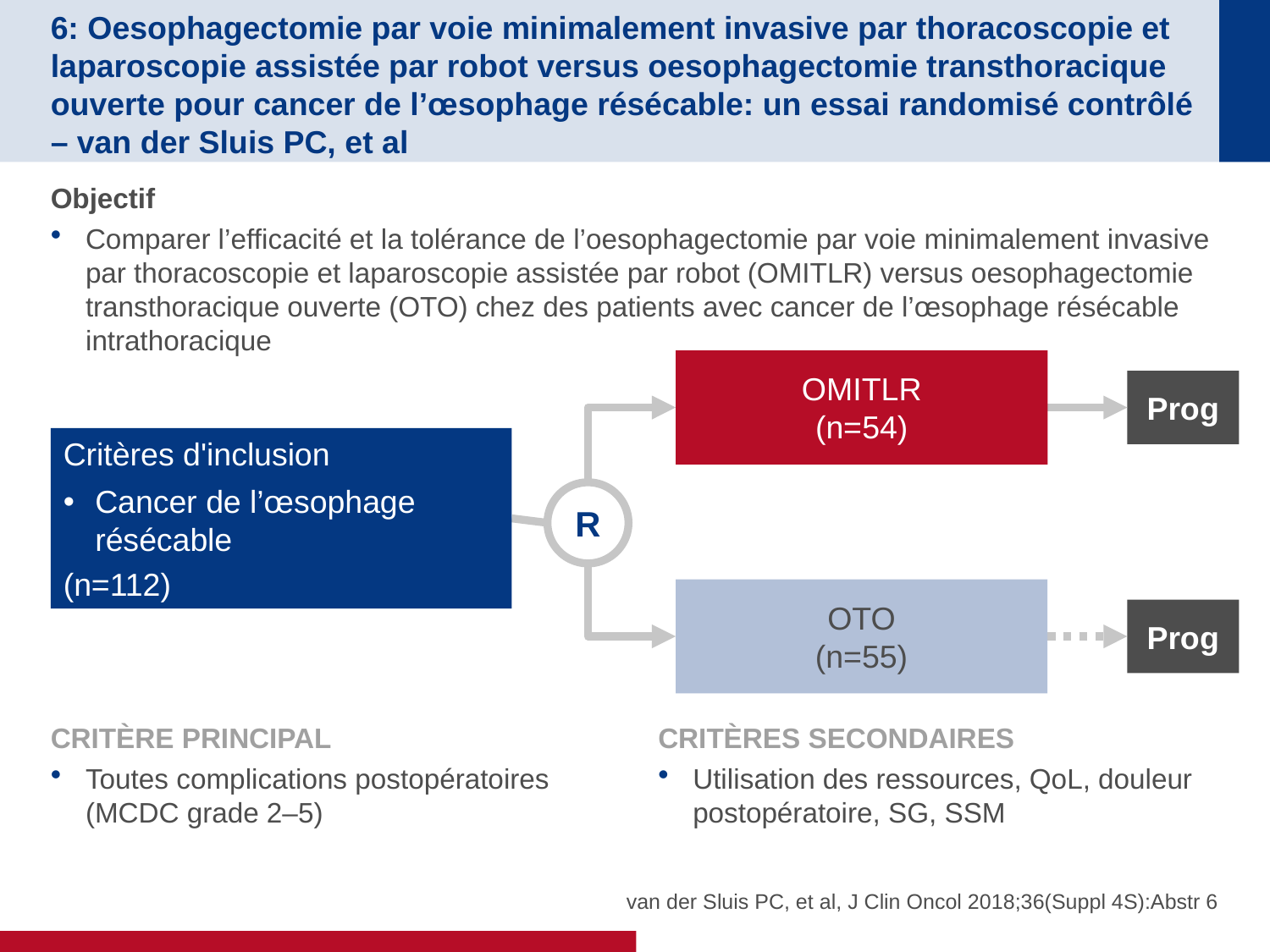

# 6: Oesophagectomie par voie minimalement invasive par thoracoscopie et laparoscopie assistée par robot versus oesophagectomie transthoracique ouverte pour cancer de l’œsophage résécable: un essai randomisé contrôlé – van der Sluis PC, et al
Objectif
Comparer l’efficacité et la tolérance de l’oesophagectomie par voie minimalement invasive par thoracoscopie et laparoscopie assistée par robot (OMITLR) versus oesophagectomie transthoracique ouverte (OTO) chez des patients avec cancer de l’œsophage résécable intrathoracique
OMITLR
(n=54)
Prog
Critères d'inclusion
Cancer de l’œsophage résécable
(n=112)
R
OTO
(n=55)
Prog
CRITÈRE PRINCIPAL
Toutes complications postopératoires (MCDC grade 2–5)
CRITÈRES SECONDAIRES
Utilisation des ressources, QoL, douleur postopératoire, SG, SSM
van der Sluis PC, et al, J Clin Oncol 2018;36(Suppl 4S):Abstr 6